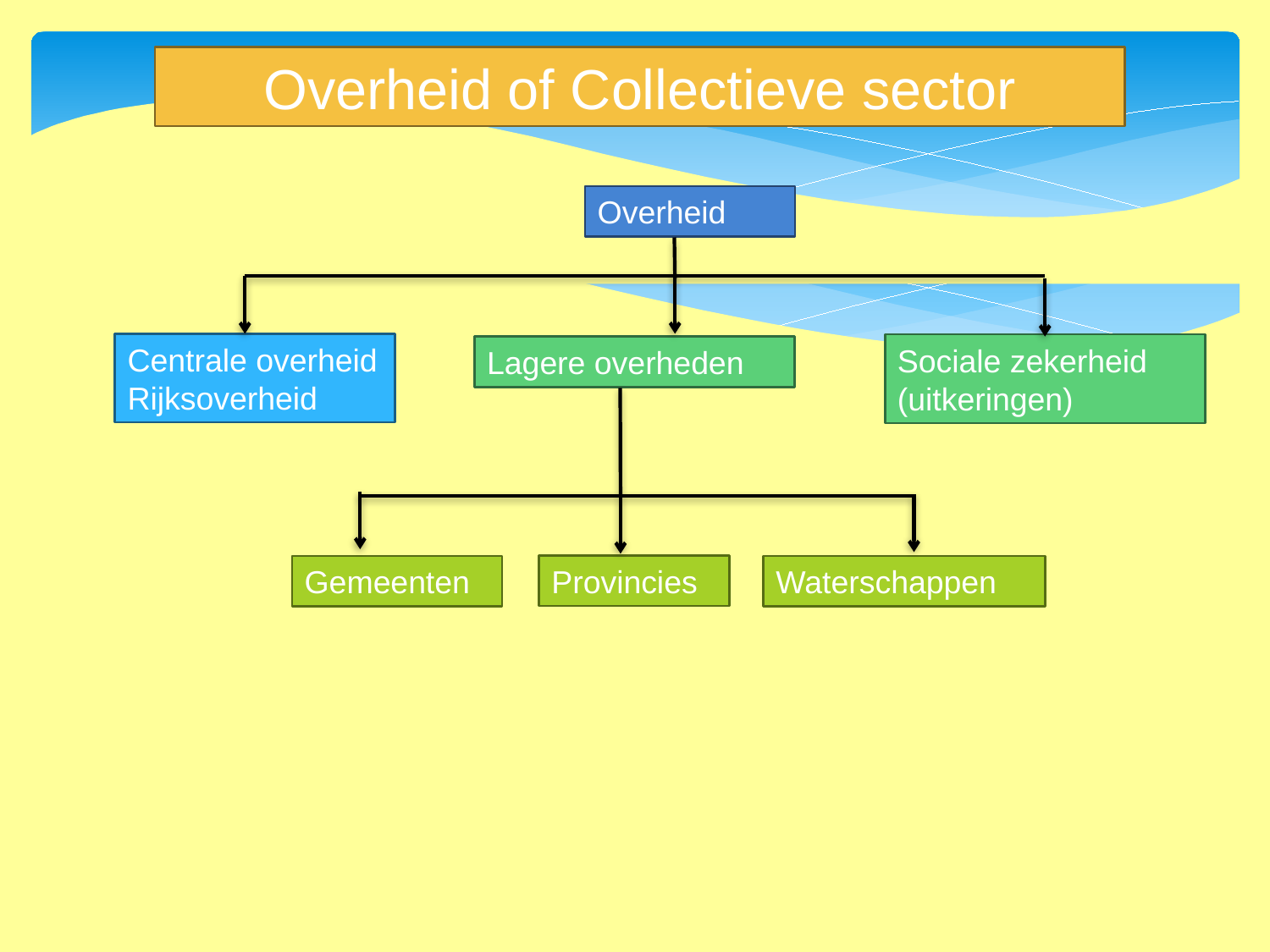

Overheid of Collectieve sector
Overheid
Centrale overheid
Rijksoverheid
Sociale zekerheid
(uitkeringen)
Lagere overheden
Provincies
Gemeenten
Waterschappen